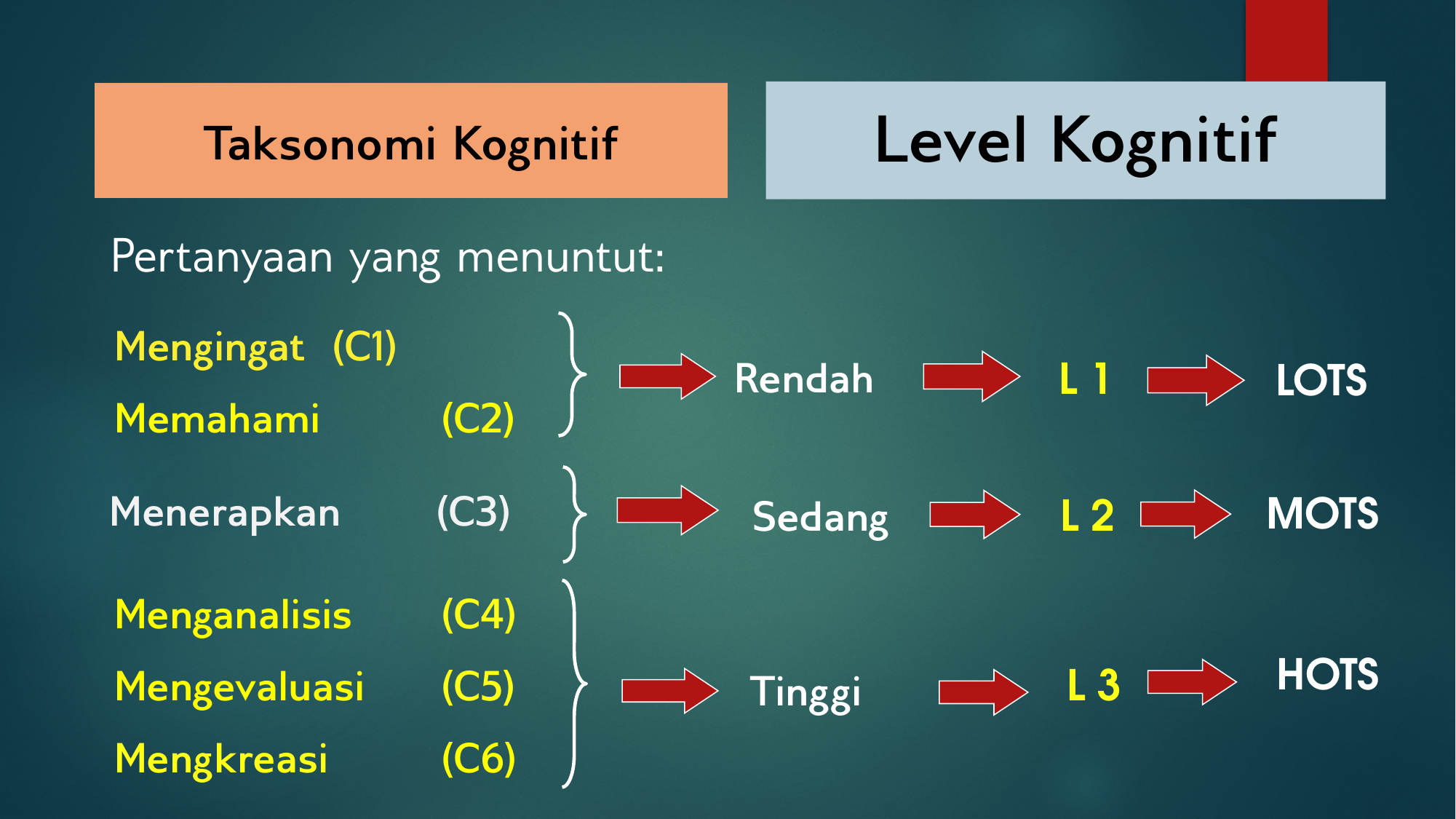

Level Kognitif
# Taksonomi Kognitif
Pertanyaan yang menuntut:
Mengingat 	(C1)
Memahami 	(C2)

Rendah
L 1
LOTS

Menerapkan 	(C3)
MOTS
L 2
Sedang

Menganalisis 	(C4)
Mengevaluasi 	(C5)
Mengkreasi     	(C6)
HOTS
L 3
Tinggi